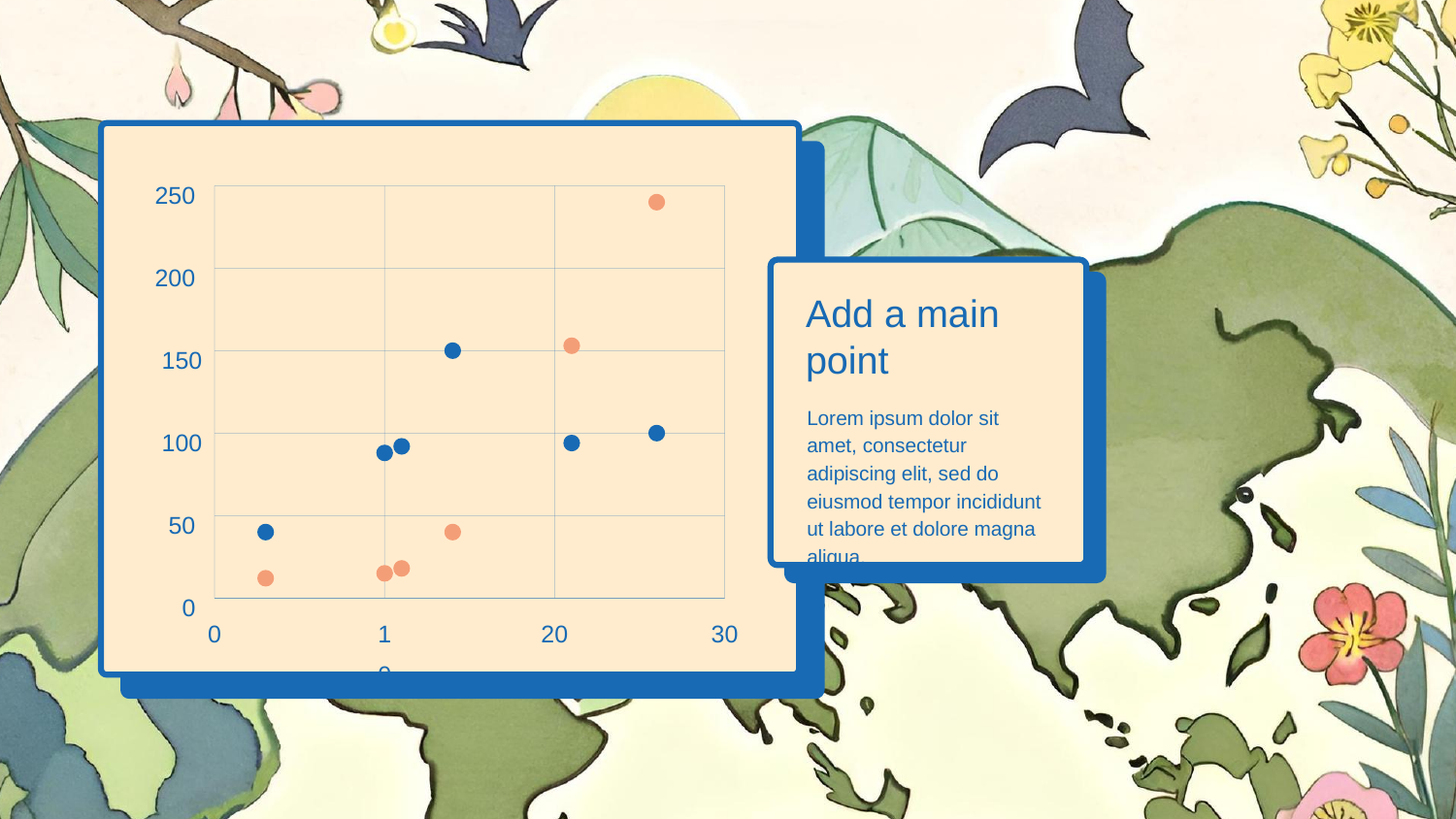

250

200
150
100
50
0
0
10
20
30

Add a main point
Lorem ipsum dolor sit amet, consectetur adipiscing elit, sed do eiusmod tempor incididunt ut labore et dolore magna aliqua.